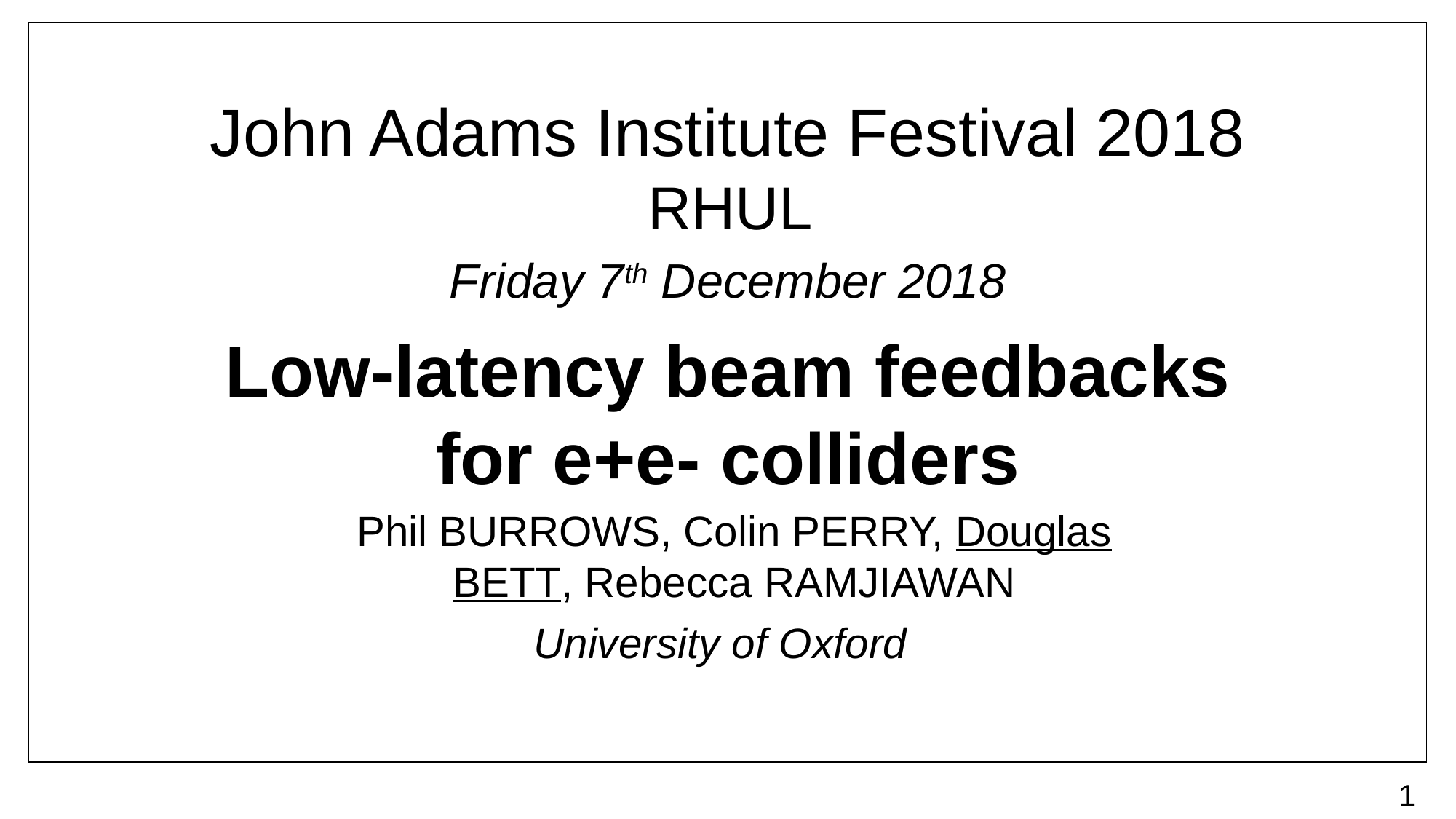

# John Adams Institute Festival 2018 Friday 7th December 2018
RHUL
Low-latency beam feedbacks for e+e- colliders
Phil BURROWS, Colin PERRY, Douglas BETT, Rebecca RAMJIAWAN
University of Oxford
1